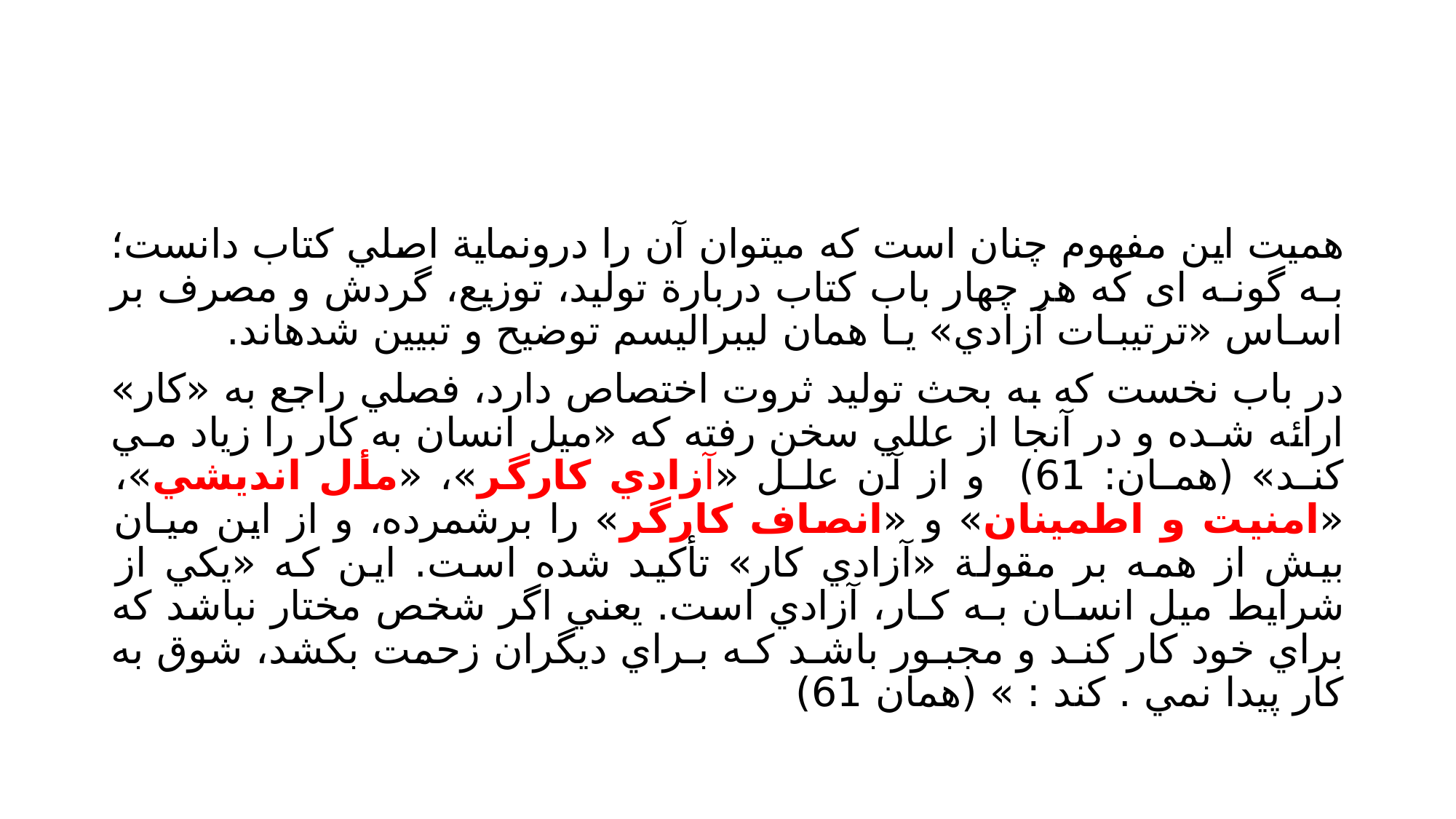

#
هميت اين مفهوم چنان است كه ميتوان آن را درونماية اصلي كتاب دانست؛ بـه گونـه ای كه هر چهار باب كتاب دربارة توليد، توزيع، گردش و مصرف بر اسـاس «ترتيبـات آزادي» يـا همان ليبراليسم توضيح و تبيين شدهاند.
در باب نخست كه به بحث توليد ثروت اختصاص دارد، فصلي راجع به «كار» ارائه شـده و در آنجا از عللي سخن رفته كه «ميل انسان به كار را زياد مـي كنـد» (همـان: 61)  و از آن علـل «آزادي كارگر»، «مأل انديشي»، «امنيت و اطمينان» و «انصاف كارگر» را برشمرده، و از اين ميـان بيش از همه بر مقولة «آزادي كار» تأكيد شده است. اين كه «يكي از شرايط ميل انسـان بـه كـار، آزادي است. يعني اگر شخص مختار نباشد كه براي خود كار كنـد و مجبـور باشـد كـه بـراي ديگران زحمت بكشد، شوق به كار پيدا نمي . كند : » (همان 61)